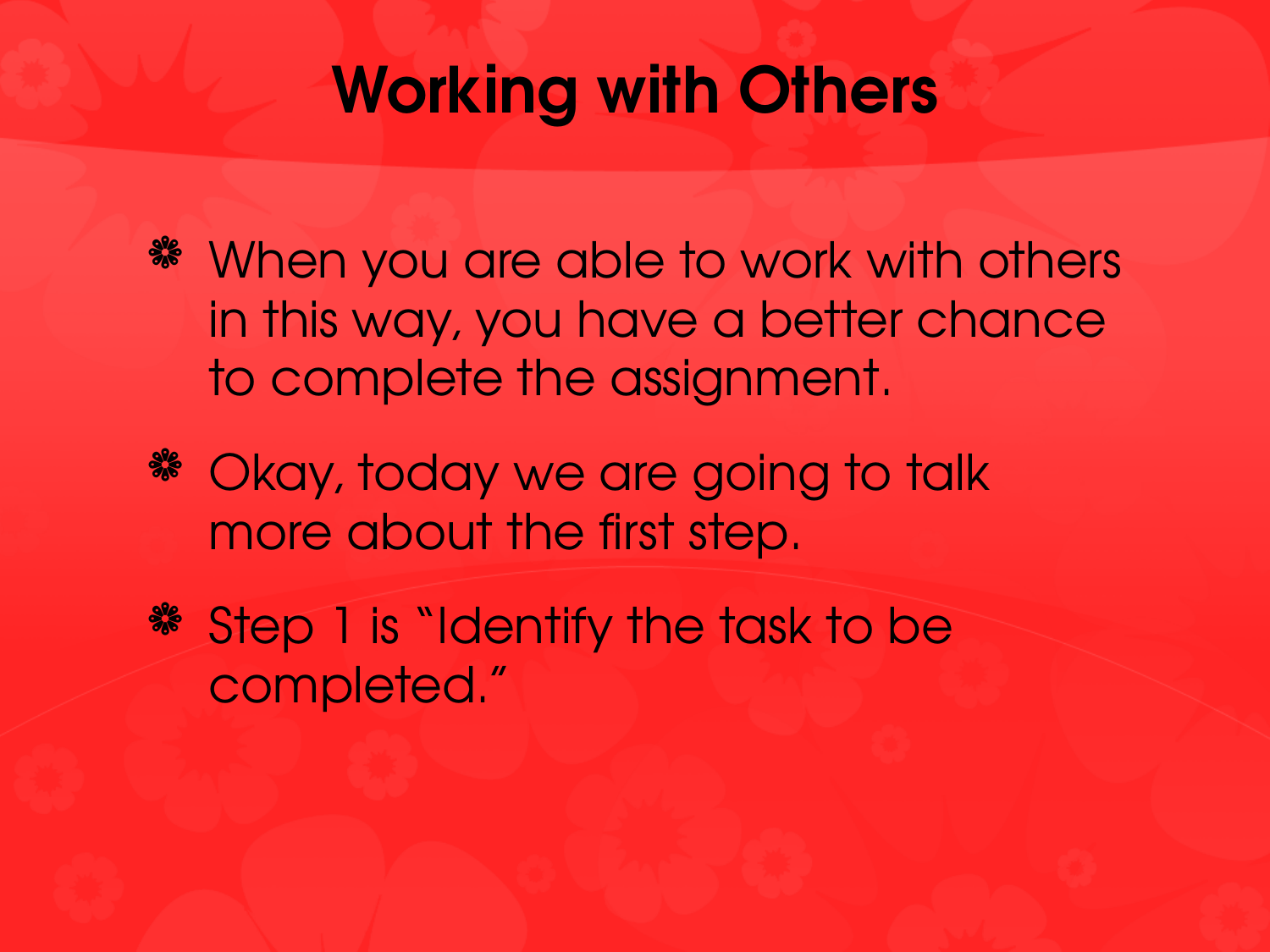

# Working with Others
When you are able to work with others in this way, you have a better chance to complete the assignment.
Okay, today we are going to talk more about the first step.
Step 1 is “Identify the task to be completed.”